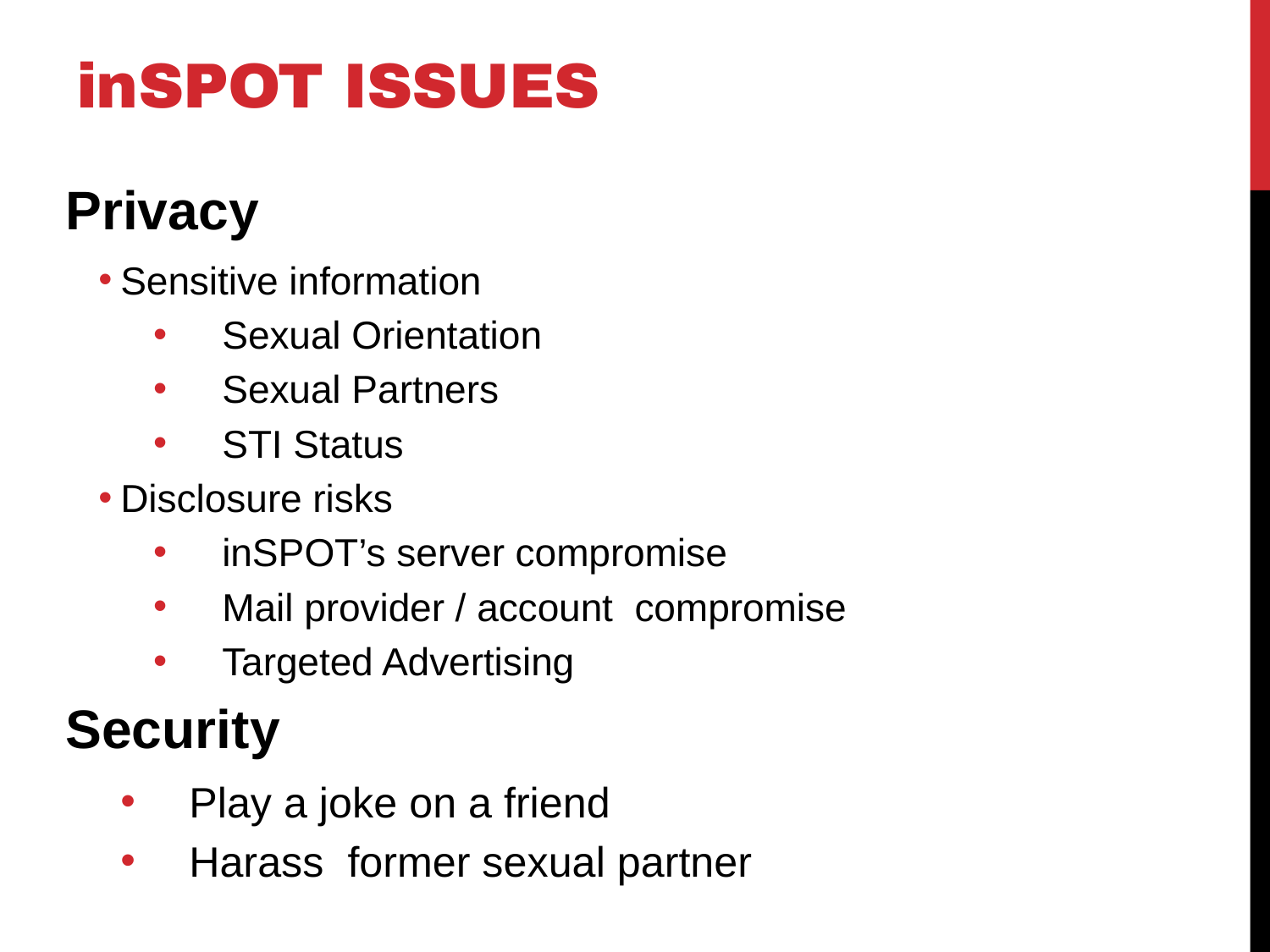

# inSPOT Issues
Privacy
Sensitive information
Sexual Orientation
Sexual Partners
STI Status
Disclosure risks
inSPOT’s server compromise
Mail provider / account  compromise
Targeted Advertising
Security
Play a joke on a friend
Harass  former sexual partner